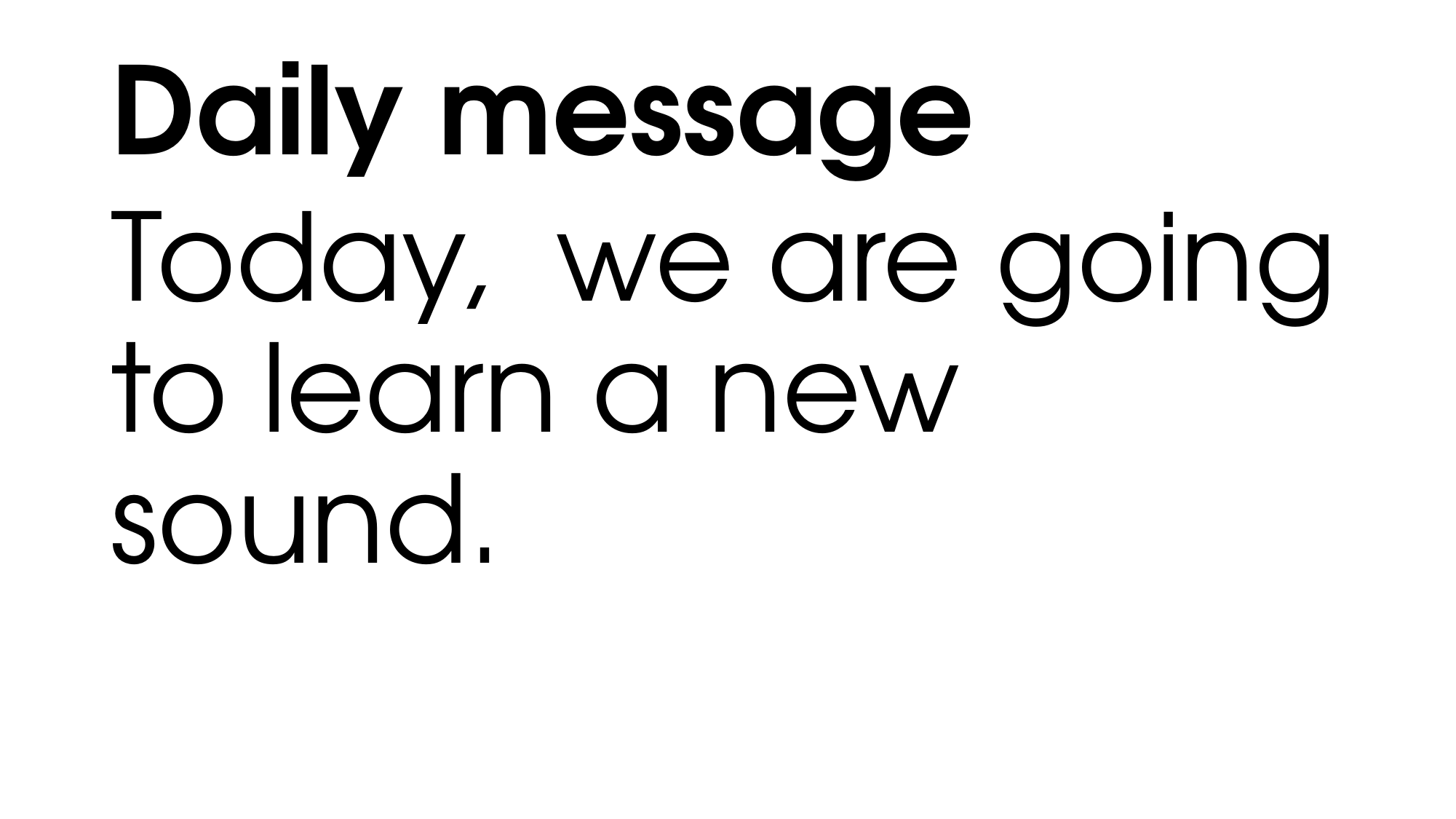

Daily message
Today,  we are going to learn a new sound.